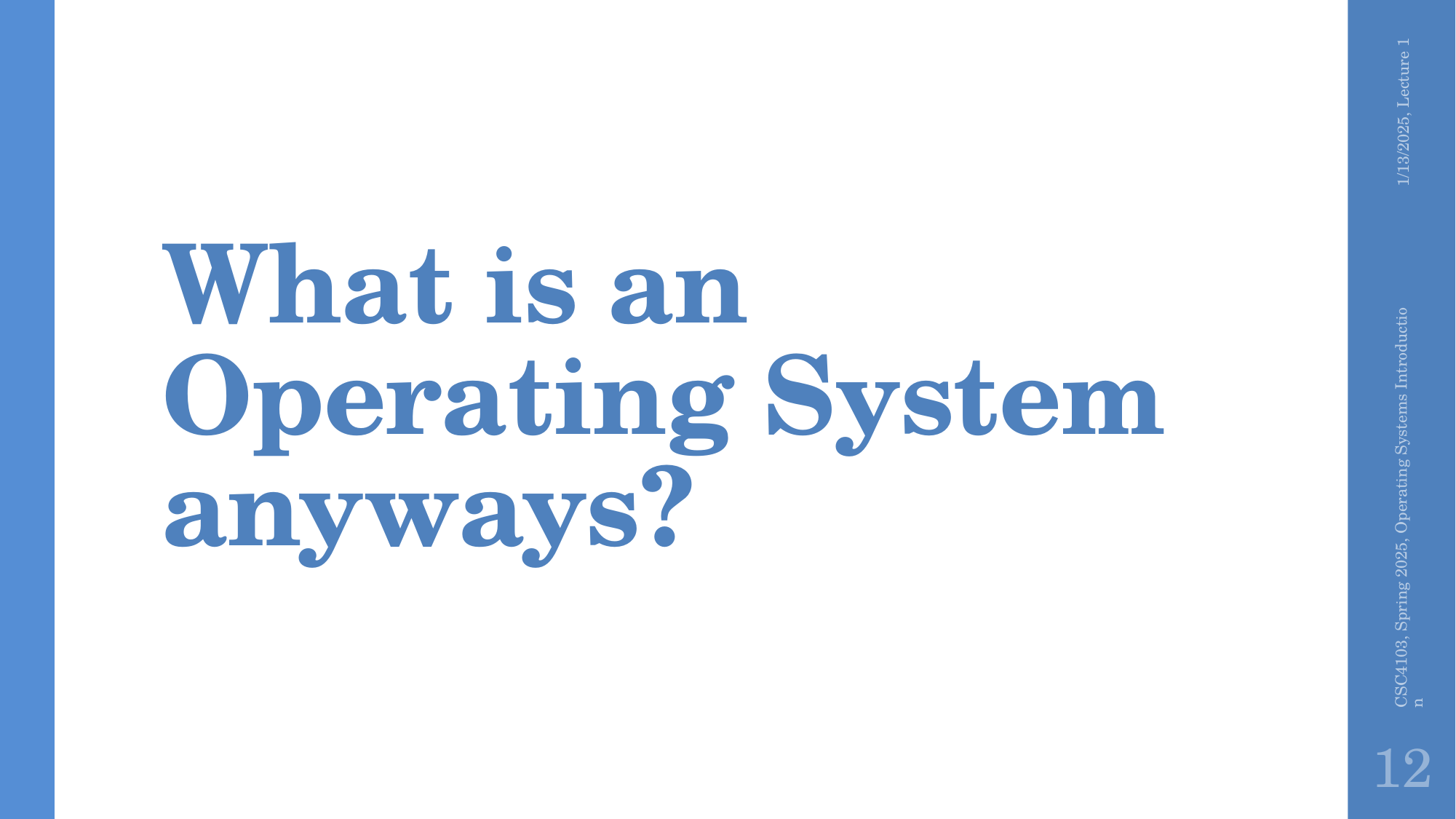

# What is an Operating System anyways?
1/13/2025, Lecture 1
CSC4103, Spring 2025, Operating Systems Introduction

12